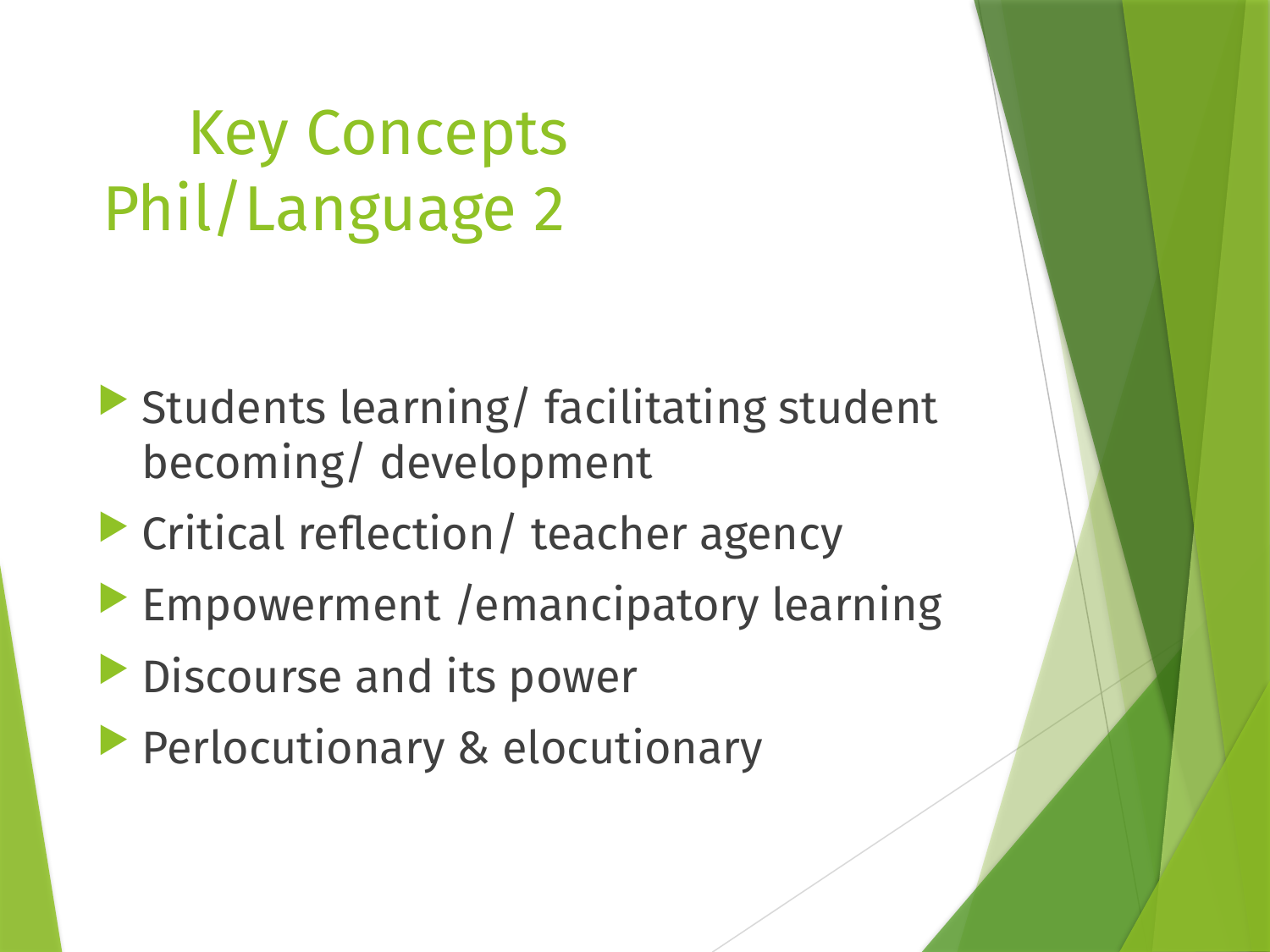

# Key Concepts Phil/Language 2

Students learning/ facilitating student becoming/ development
Critical reflection/ teacher agency
Empowerment /emancipatory learning
Discourse and its power
Perlocutionary & elocutionary